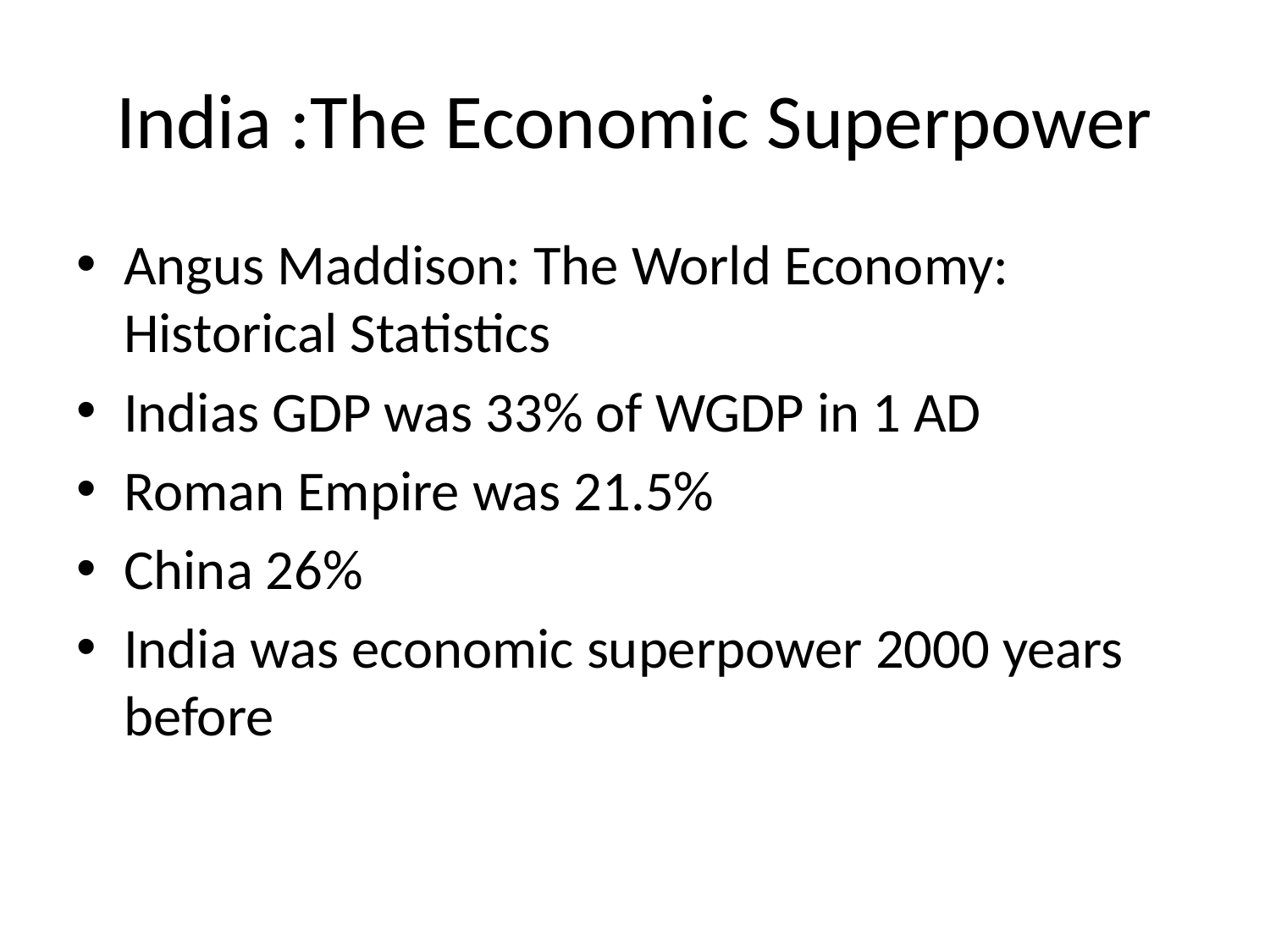

# India :The Economic Superpower
Angus Maddison: The World Economy: Historical Statistics
Indias GDP was 33% of WGDP in 1 AD
Roman Empire was 21.5%
China 26%
India was economic superpower 2000 years before